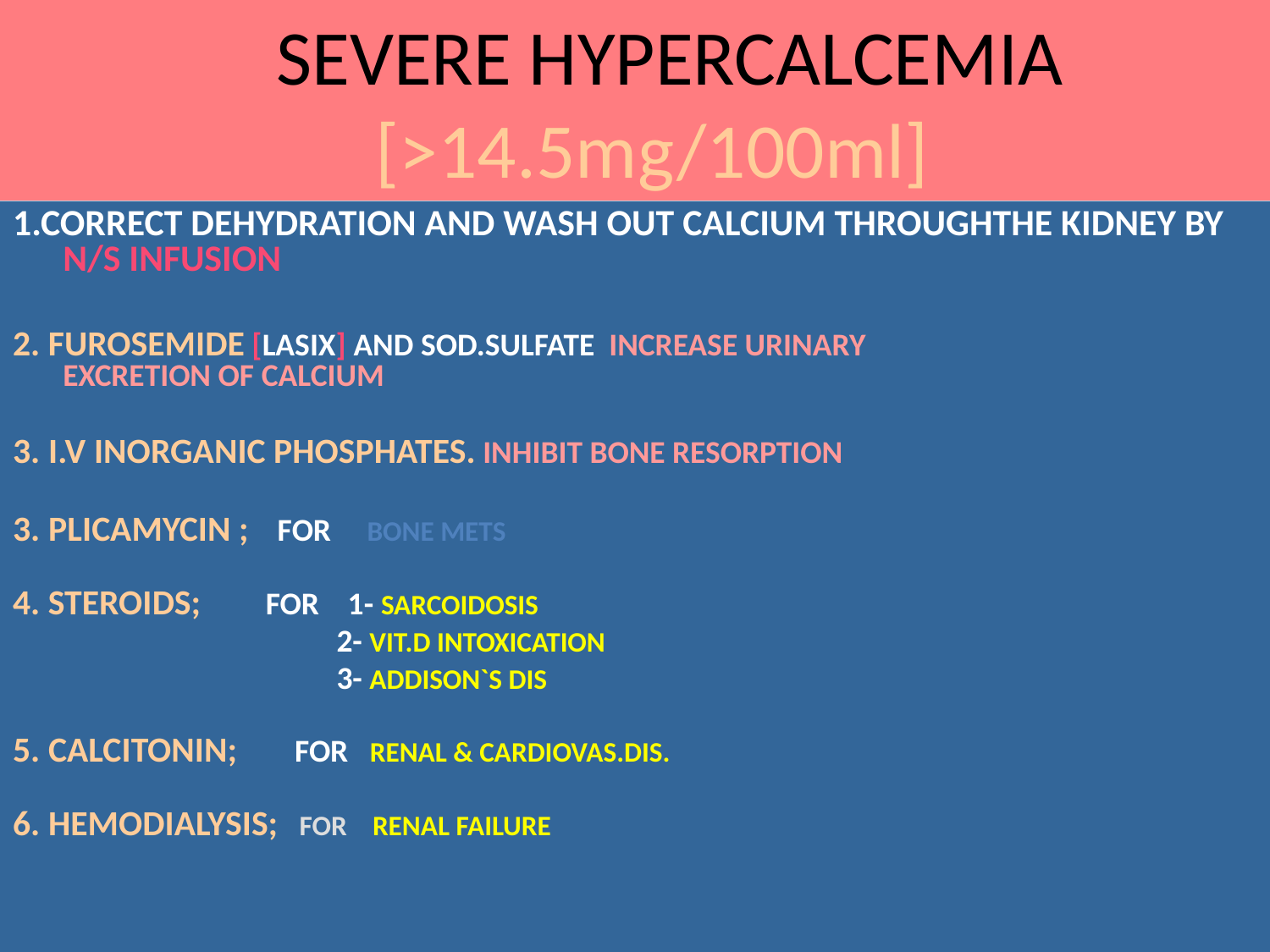

# SEVERE HYPERCALCEMIA [>14.5mg/100ml]
1.CORRECT DEHYDRATION AND WASH OUT CALCIUM THROUGHTHE KIDNEY BY N/S INFUSION

2. FUROSEMIDE [LASIX] AND SOD.SULFATE  INCREASE URINARY  			EXCRETION OF CALCIUM

3. I.V INORGANIC PHOSPHATES. INHIBIT BONE RESORPTION

3. PLICAMYCIN ;    FOR     BONE METS

4. STEROIDS;         FOR    1- SARCOIDOSIS
                                             2- VIT.D INTOXICATION
                                             3- ADDISON`S DIS

5. CALCITONIN;        FOR   RENAL & CARDIOVAS.DIS.

6. HEMODIALYSIS;   FOR    RENAL FAILURE